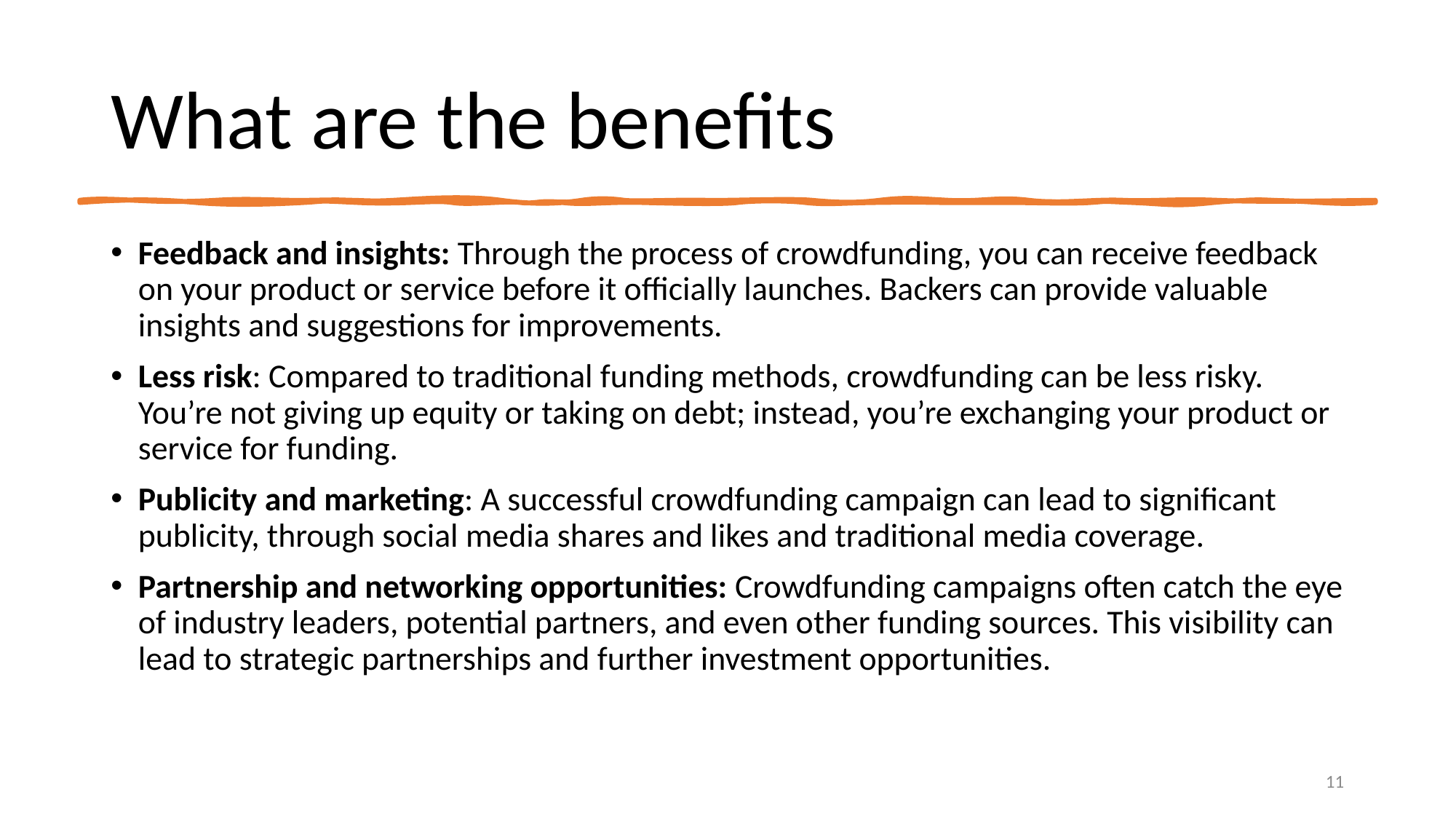

# What are the benefits

Feedback and insights: Through the process of crowdfunding, you can receive feedback on your product or service before it officially launches. Backers can provide valuable insights and suggestions for improvements.
Less risk: Compared to traditional funding methods, crowdfunding can be less risky. You’re not giving up equity or taking on debt; instead, you’re exchanging your product or service for funding.
Publicity and marketing: A successful crowdfunding campaign can lead to significant publicity, through social media shares and likes and traditional media coverage.
Partnership and networking opportunities: Crowdfunding campaigns often catch the eye of industry leaders, potential partners, and even other funding sources. This visibility can lead to strategic partnerships and further investment opportunities.

11